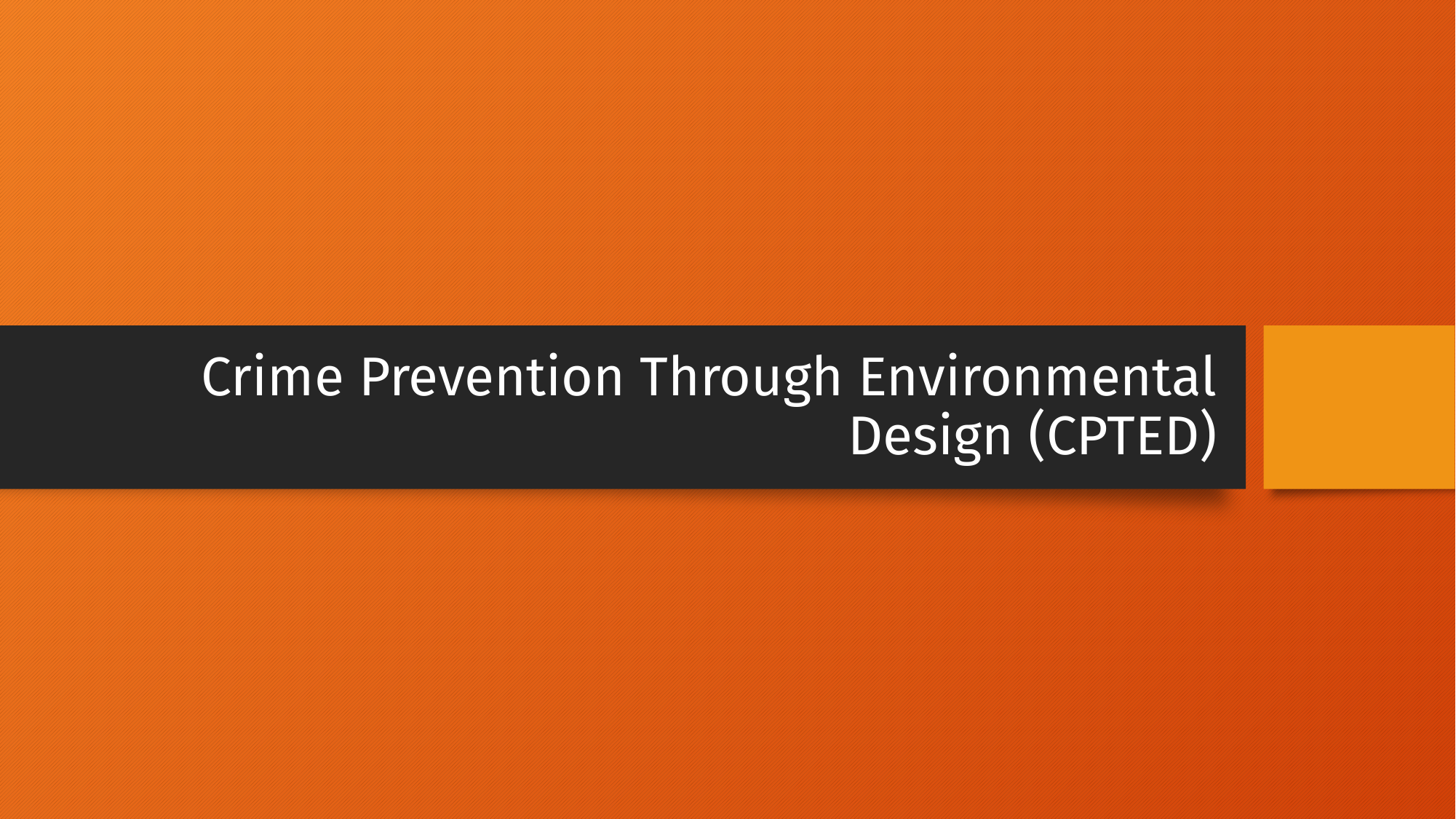

# Crime Prevention Through Environmental Design (CPTED)